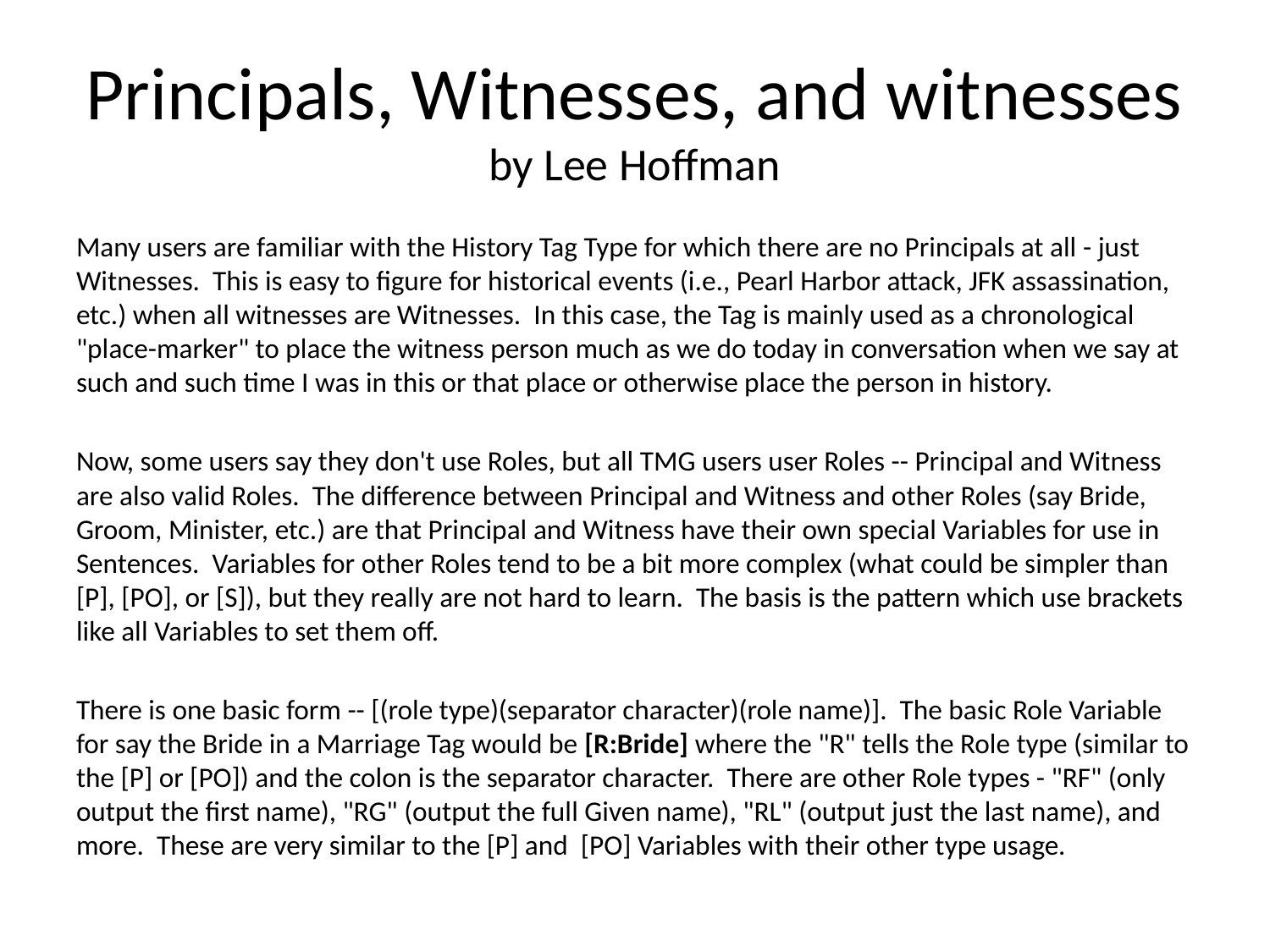

# Principals, Witnesses, and witnesses by Lee Hoffman
Many users are familiar with the History Tag Type for which there are no Principals at all - just Witnesses.  This is easy to figure for historical events (i.e., Pearl Harbor attack, JFK assassination, etc.) when all witnesses are Witnesses.  In this case, the Tag is mainly used as a chronological "place-marker" to place the witness person much as we do today in conversation when we say at such and such time I was in this or that place or otherwise place the person in history.

Now, some users say they don't use Roles, but all TMG users user Roles -- Principal and Witness are also valid Roles.  The difference between Principal and Witness and other Roles (say Bride, Groom, Minister, etc.) are that Principal and Witness have their own special Variables for use in Sentences.  Variables for other Roles tend to be a bit more complex (what could be simpler than [P], [PO], or [S]), but they really are not hard to learn.  The basis is the pattern which use brackets like all Variables to set them off.

There is one basic form -- [(role type)(separator character)(role name)].  The basic Role Variable for say the Bride in a Marriage Tag would be [R:Bride] where the "R" tells the Role type (similar to the [P] or [PO]) and the colon is the separator character.  There are other Role types - "RF" (only output the first name), "RG" (output the full Given name), "RL" (output just the last name), and more.  These are very similar to the [P] and  [PO] Variables with their other type usage.